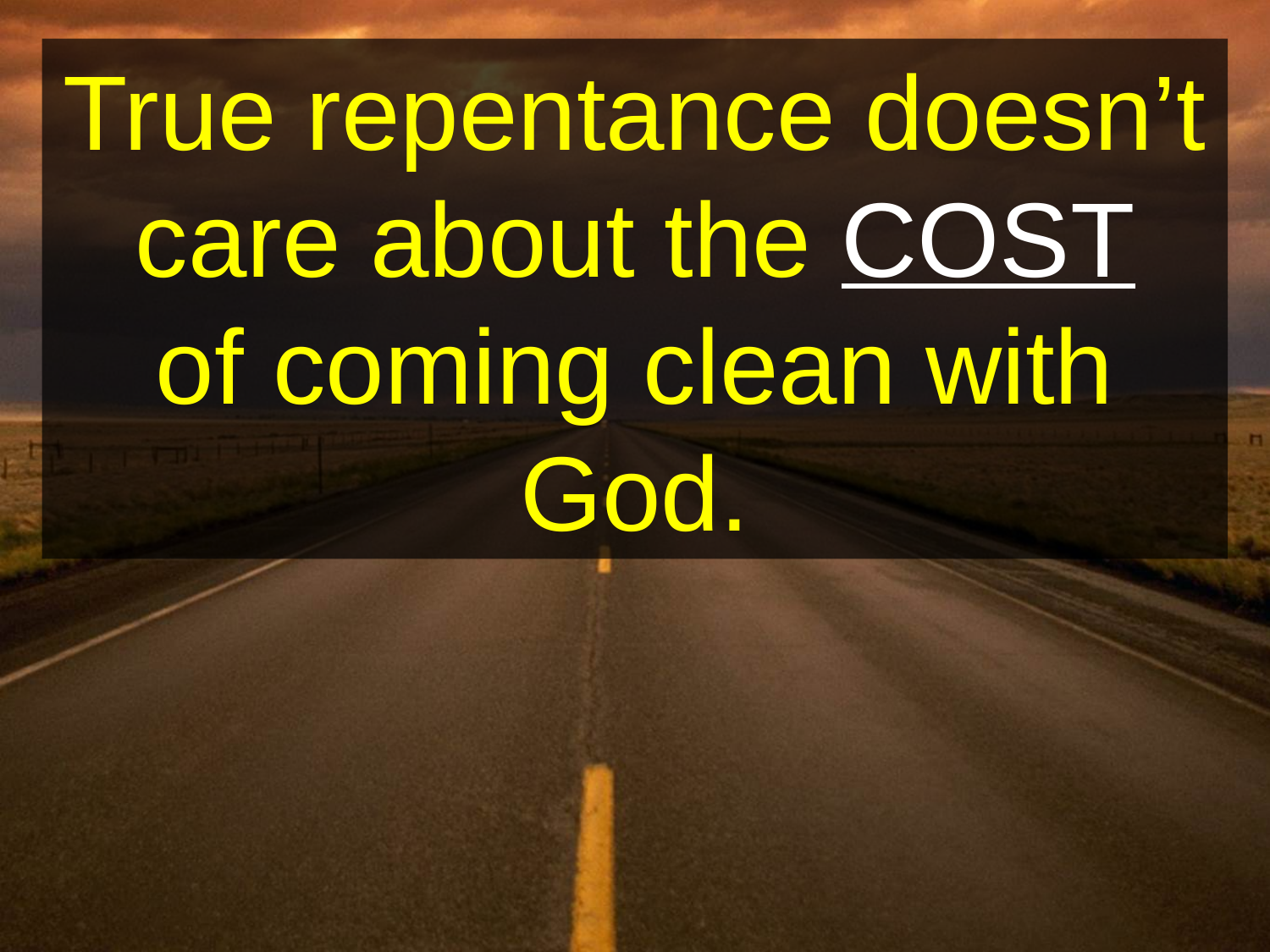

True repentance doesn’t care about the COST
of coming clean with God.